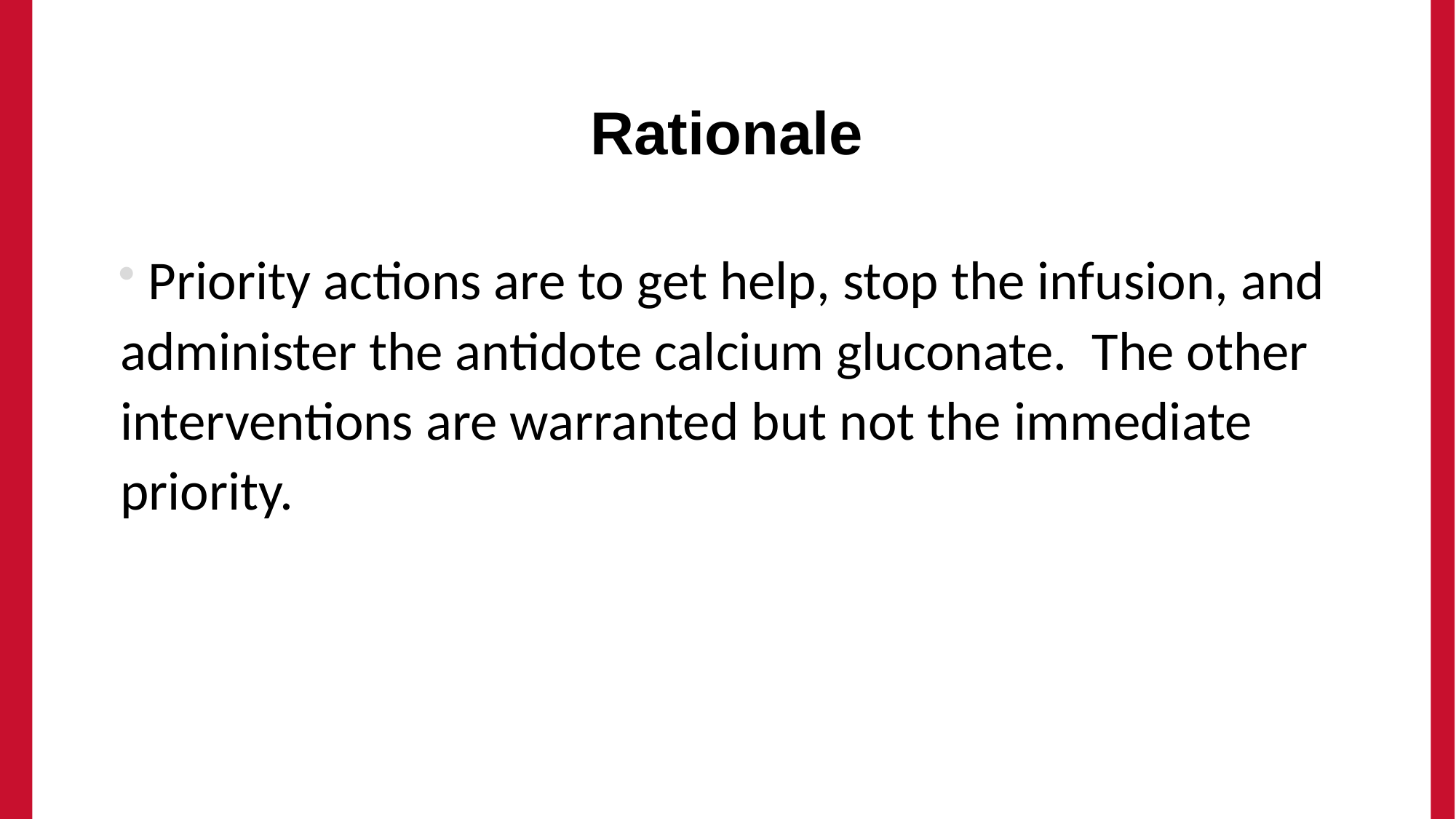

# Rationale
 Priority actions are to get help, stop the infusion, and administer the antidote calcium gluconate.  The other interventions are warranted but not the immediate priority.